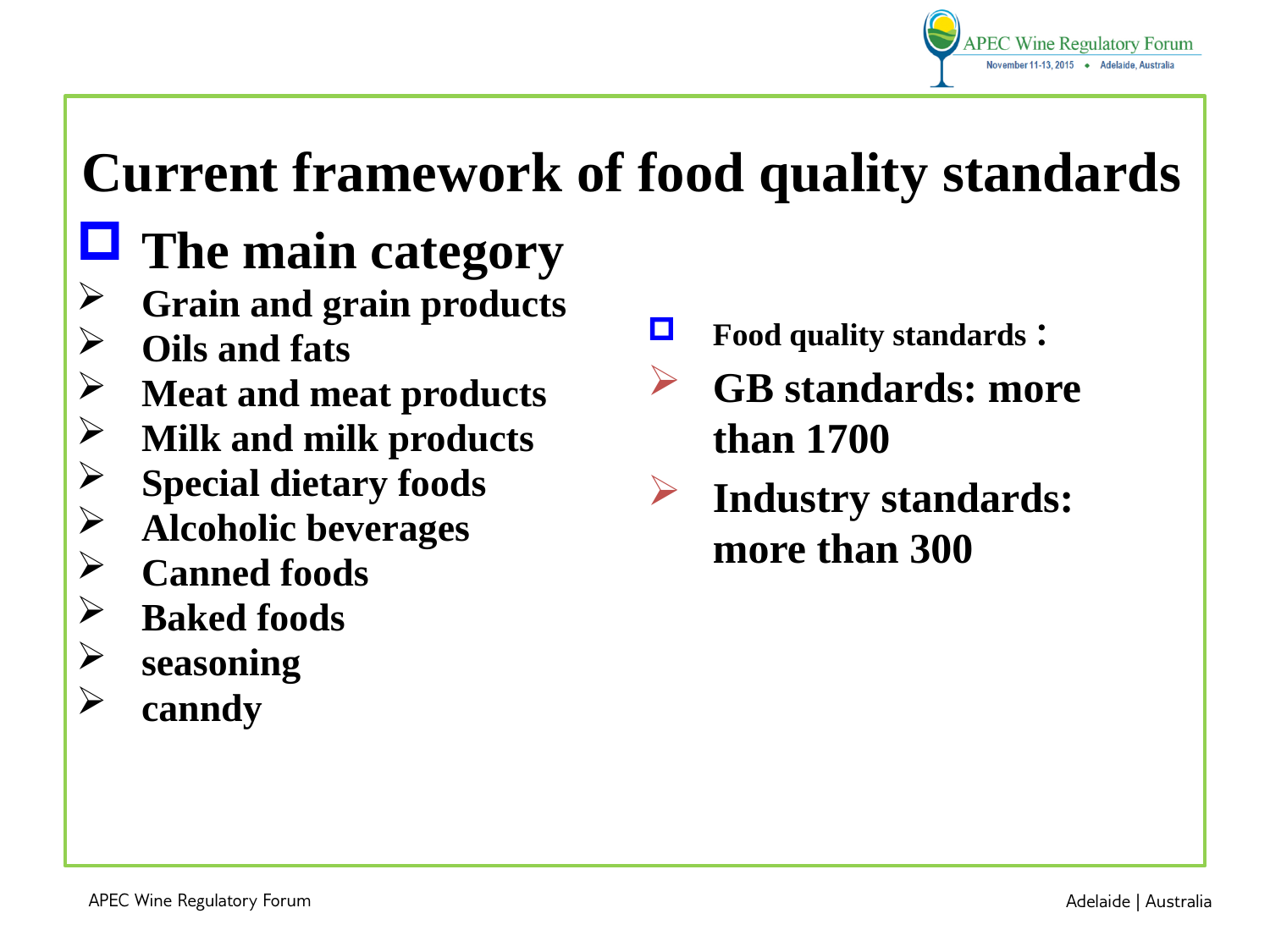

Current framework of food quality standards
The main category
Grain and grain products
Oils and fats
Meat and meat products
Milk and milk products
Special dietary foods
Alcoholic beverages
Canned foods
Baked foods
seasoning
canndy
Food quality standards：
GB standards: more than 1700
Industry standards: more than 300